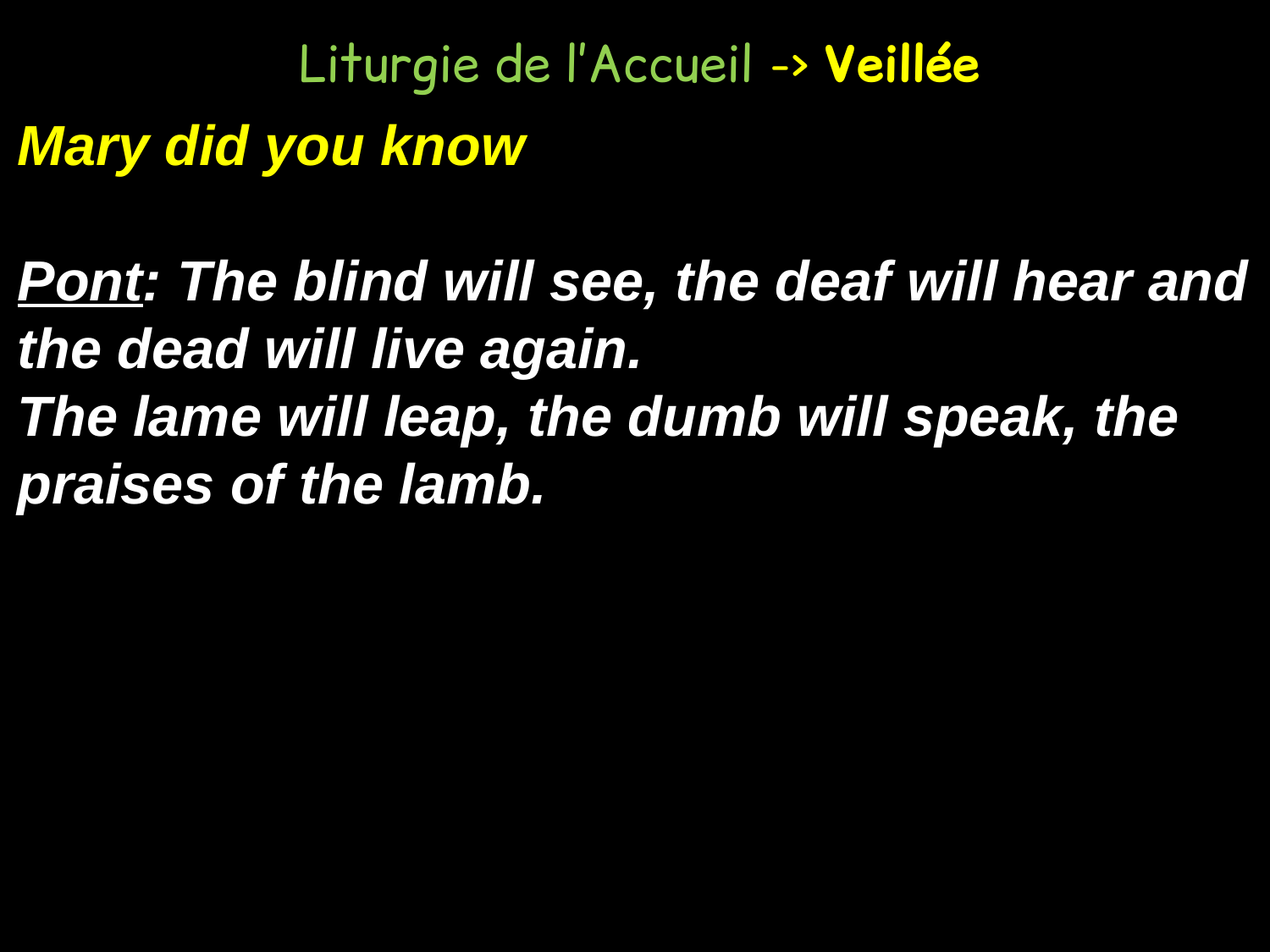

Liturgie de l’Accueil -> Veillée
Mary did you know

Pont: The blind will see, the deaf will hear and the dead will live again.
The lame will leap, the dumb will speak, the praises of the lamb.